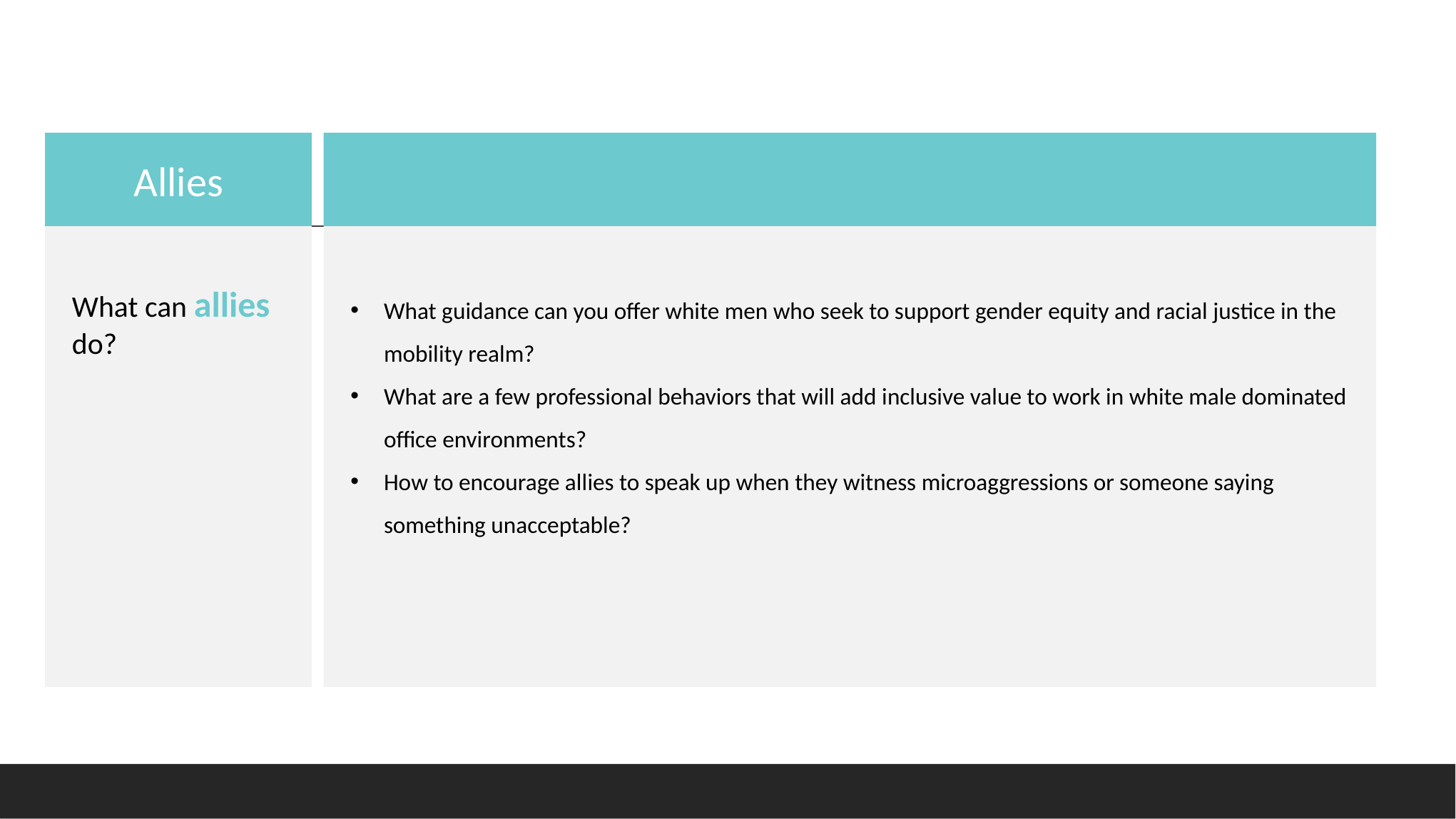

Allies

What can allies do?

What guidance can you offer white men who seek to support gender equity and racial justice in the mobility realm?
What are a few professional behaviors that will add inclusive value to work in white male dominated office environments?
How to encourage allies to speak up when they witness microaggressions or someone saying something unacceptable?